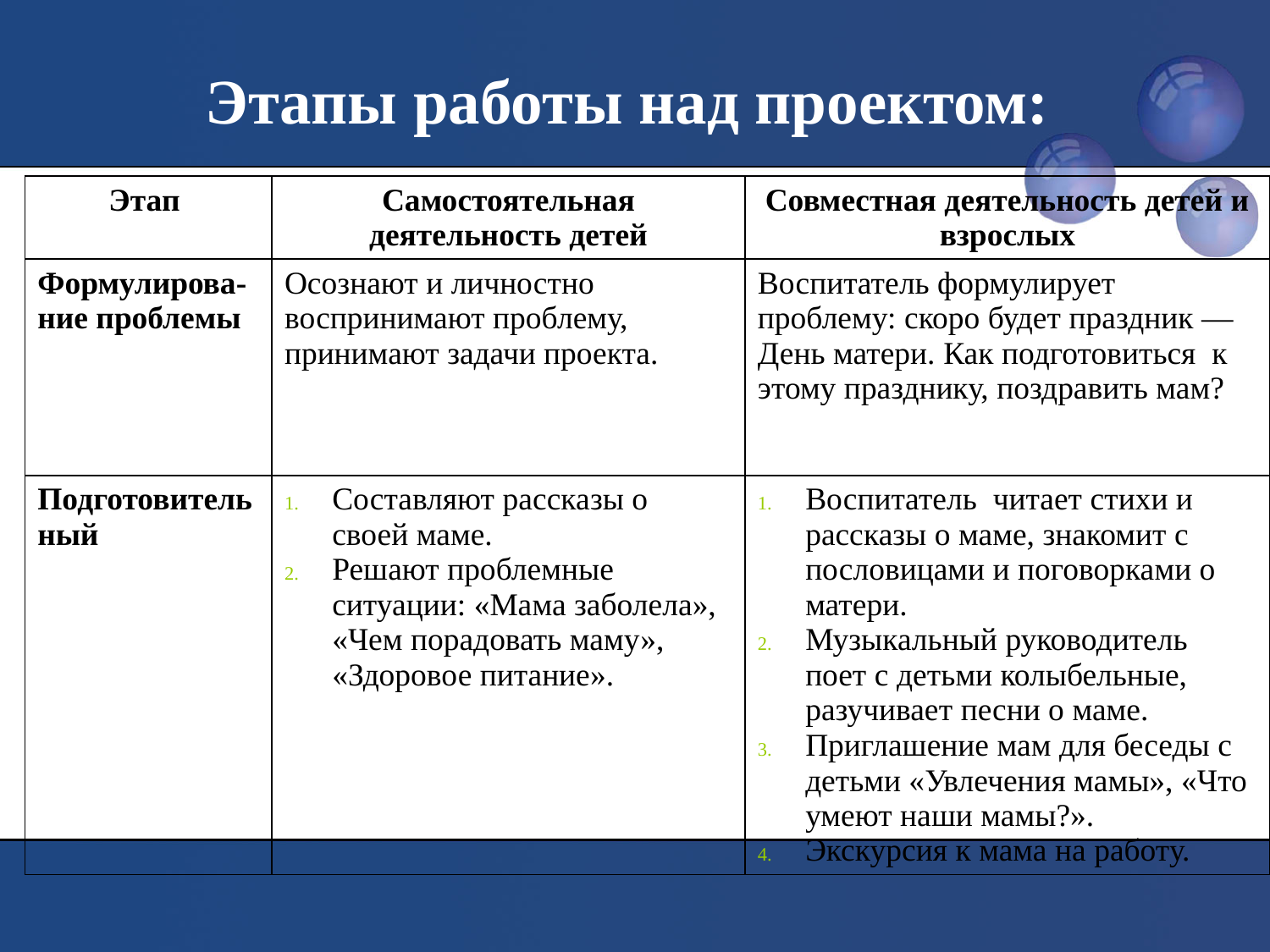

# Этапы работы над проектом:
| Этап | Самостоятельная деятельность детей | Совместная деятельность детей и взрослых |
| --- | --- | --- |
| Формулирова-ние проблемы | Осознают и личностно воспринимают проблему, принимают задачи проекта. | Воспитатель формулирует проблему: скоро будет праздник — День матери. Как подготовиться к этому празднику, поздравить мам? |
| Подготовительный | Составляют рассказы о своей маме. Решают проблемные ситуации: «Мама заболела», «Чем порадовать маму», «Здоровое питание». | Воспитатель читает стихи и рассказы о маме, знакомит с пословицами и поговорками о матери. Музыкальный руководитель поет с детьми колыбельные, разучивает песни о маме. Приглашение мам для беседы с детьми «Увлечения мамы», «Что умеют наши мамы?». Экскурсия к мама на работу. |